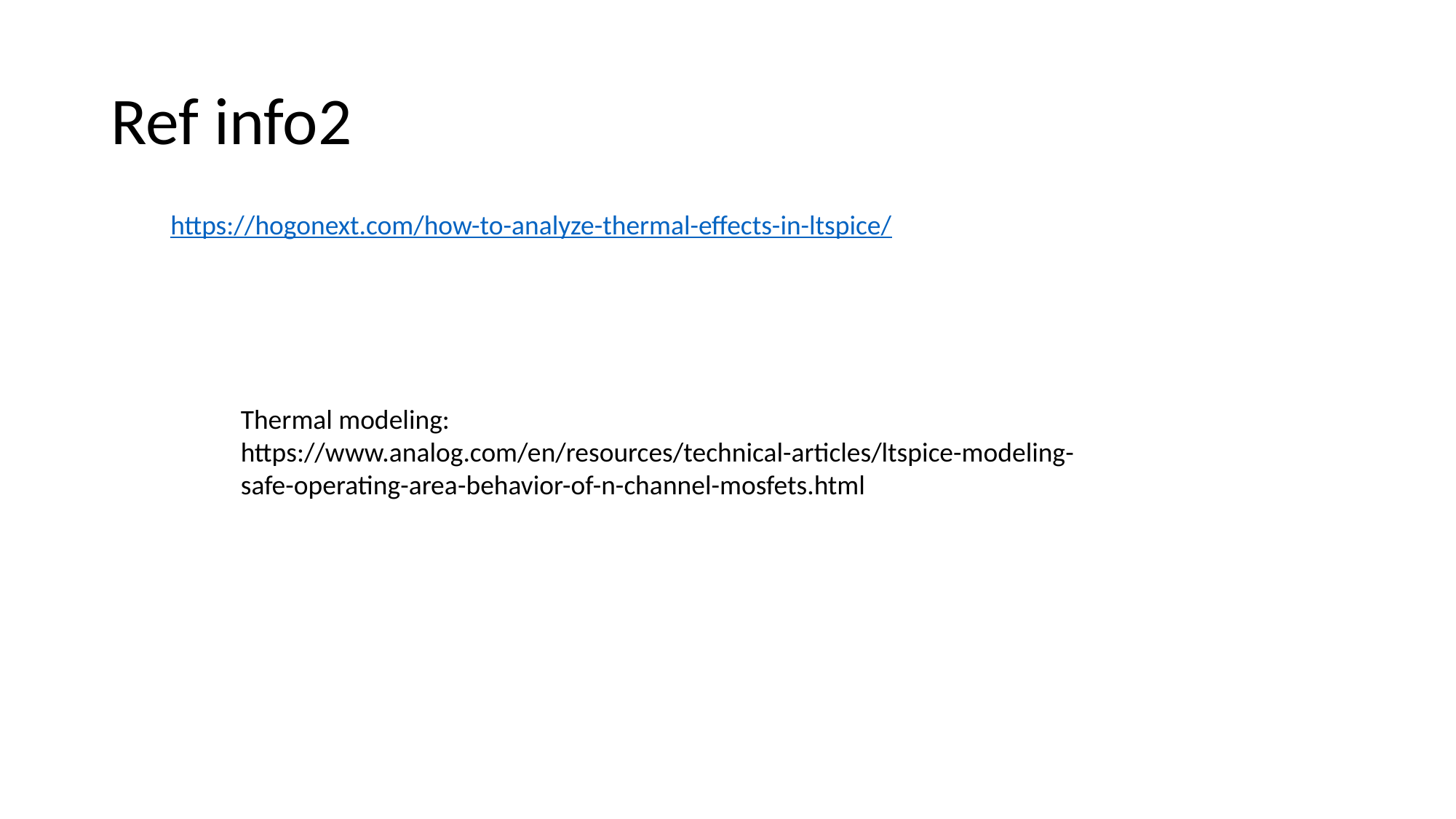

# Ref info2
https://hogonext.com/how-to-analyze-thermal-effects-in-ltspice/

Thermal modeling:
https://www.analog.com/en/resources/technical-articles/ltspice-modeling-safe-operating-area-behavior-of-n-channel-mosfets.html